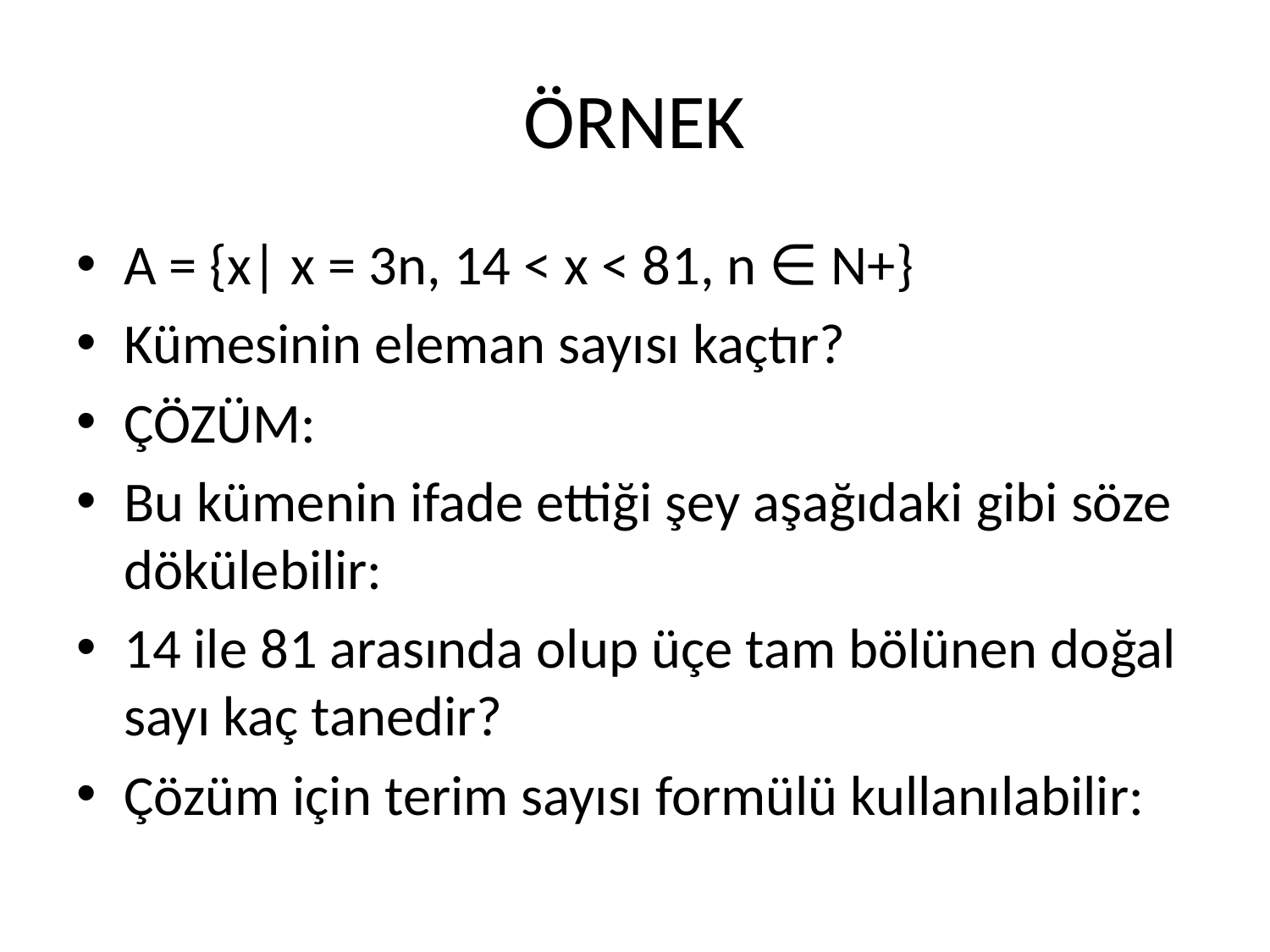

# ÖRNEK
A = {x| x = 3n, 14 < x < 81, n ∈ N+}
Kümesinin eleman sayısı kaçtır?
ÇÖZÜM:
Bu kümenin ifade ettiği şey aşağıdaki gibi söze dökülebilir:
14 ile 81 arasında olup üçe tam bölünen doğal sayı kaç tanedir?
Çözüm için terim sayısı formülü kullanılabilir: